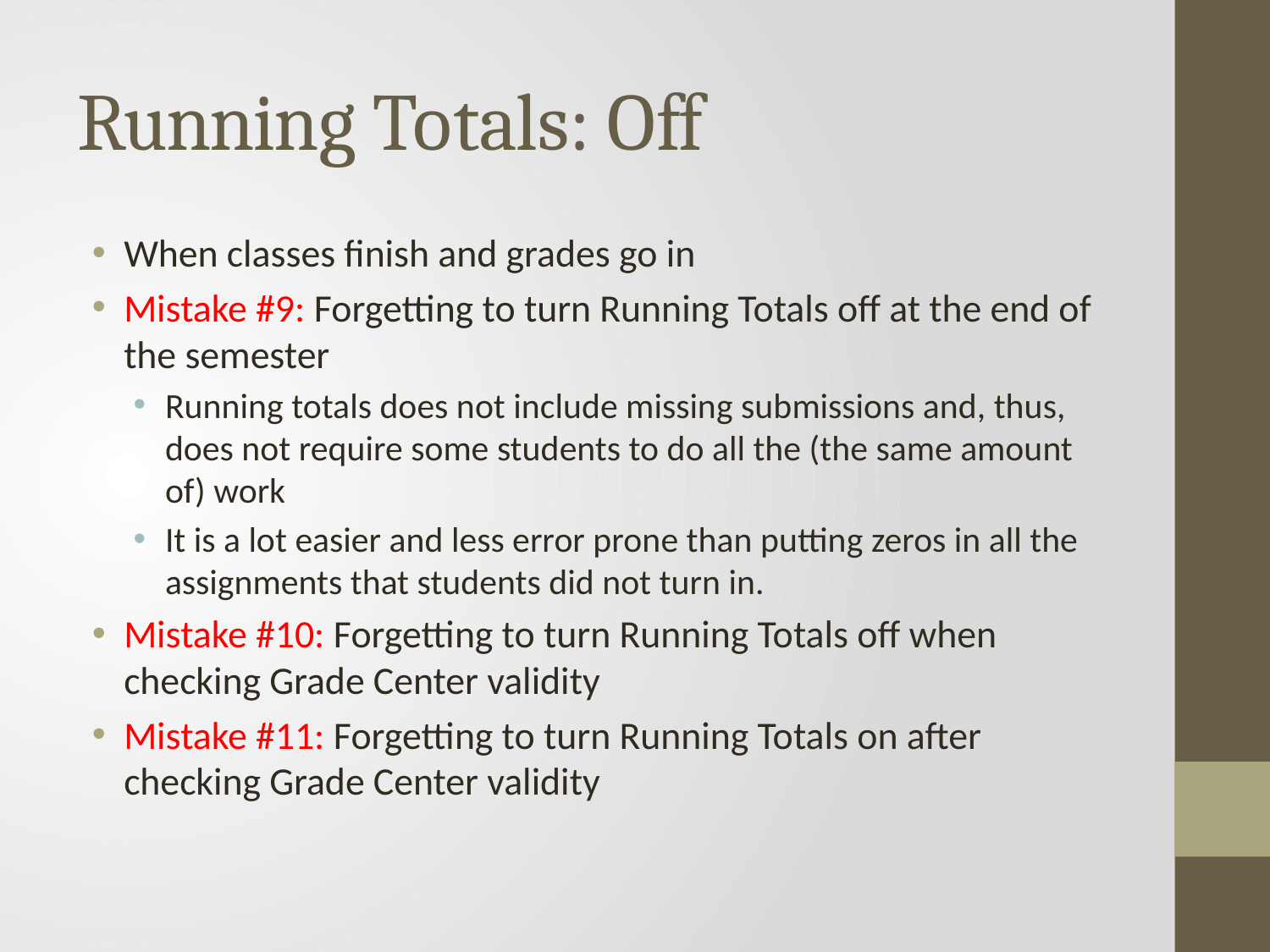

# Running Totals: Off
When classes finish and grades go in
Mistake #9: Forgetting to turn Running Totals off at the end of the semester
Running totals does not include missing submissions and, thus, does not require some students to do all the (the same amount of) work
It is a lot easier and less error prone than putting zeros in all the assignments that students did not turn in.
Mistake #10: Forgetting to turn Running Totals off when checking Grade Center validity
Mistake #11: Forgetting to turn Running Totals on after checking Grade Center validity